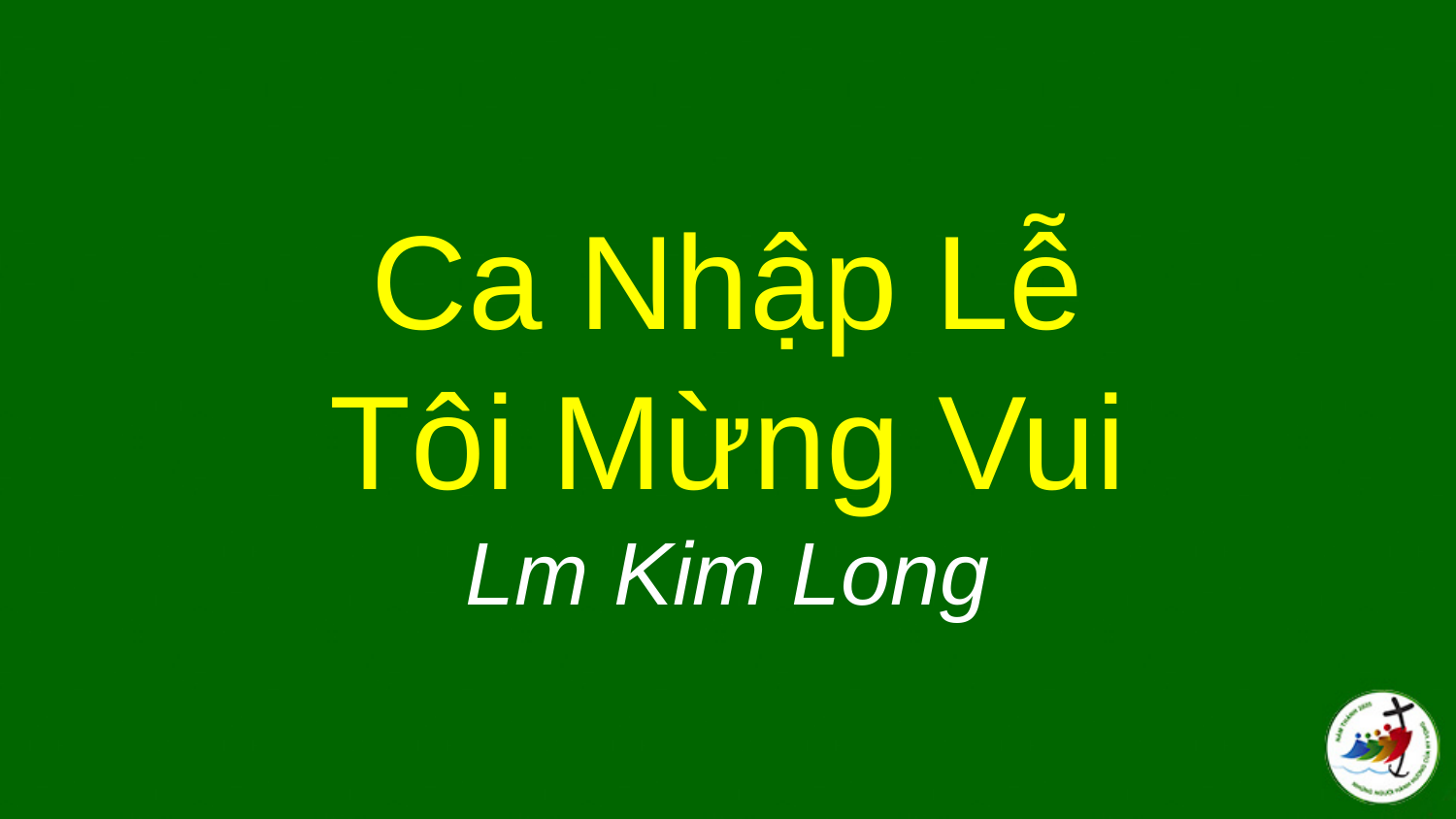

# Ca Nhập Lễ Tôi Mừng Vui Lm Kim Long